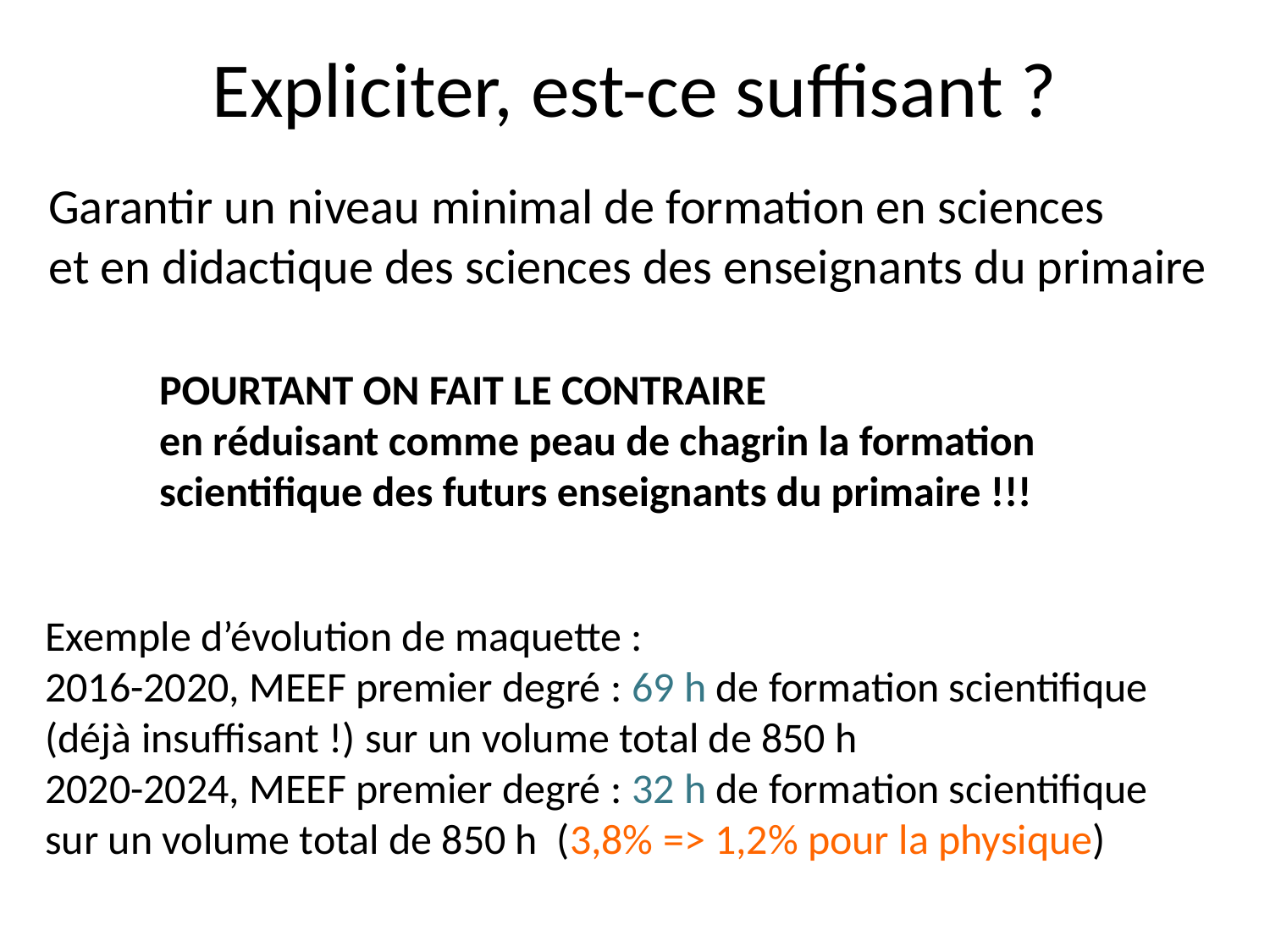

# Expliciter, est-ce suffisant ?
Garantir un niveau minimal de formation en sciences et en didactique des sciences des enseignants du primaire

POURTANT ON FAIT LE CONTRAIRE
en réduisant comme peau de chagrin la formation scientifique des futurs enseignants du primaire !!!
Exemple d’évolution de maquette :
2016-2020, MEEF premier degré : 69 h de formation scientifique
(déjà insuffisant !) sur un volume total de 850 h
2020-2024, MEEF premier degré : 32 h de formation scientifique
sur un volume total de 850 h  (3,8% => 1,2% pour la physique)